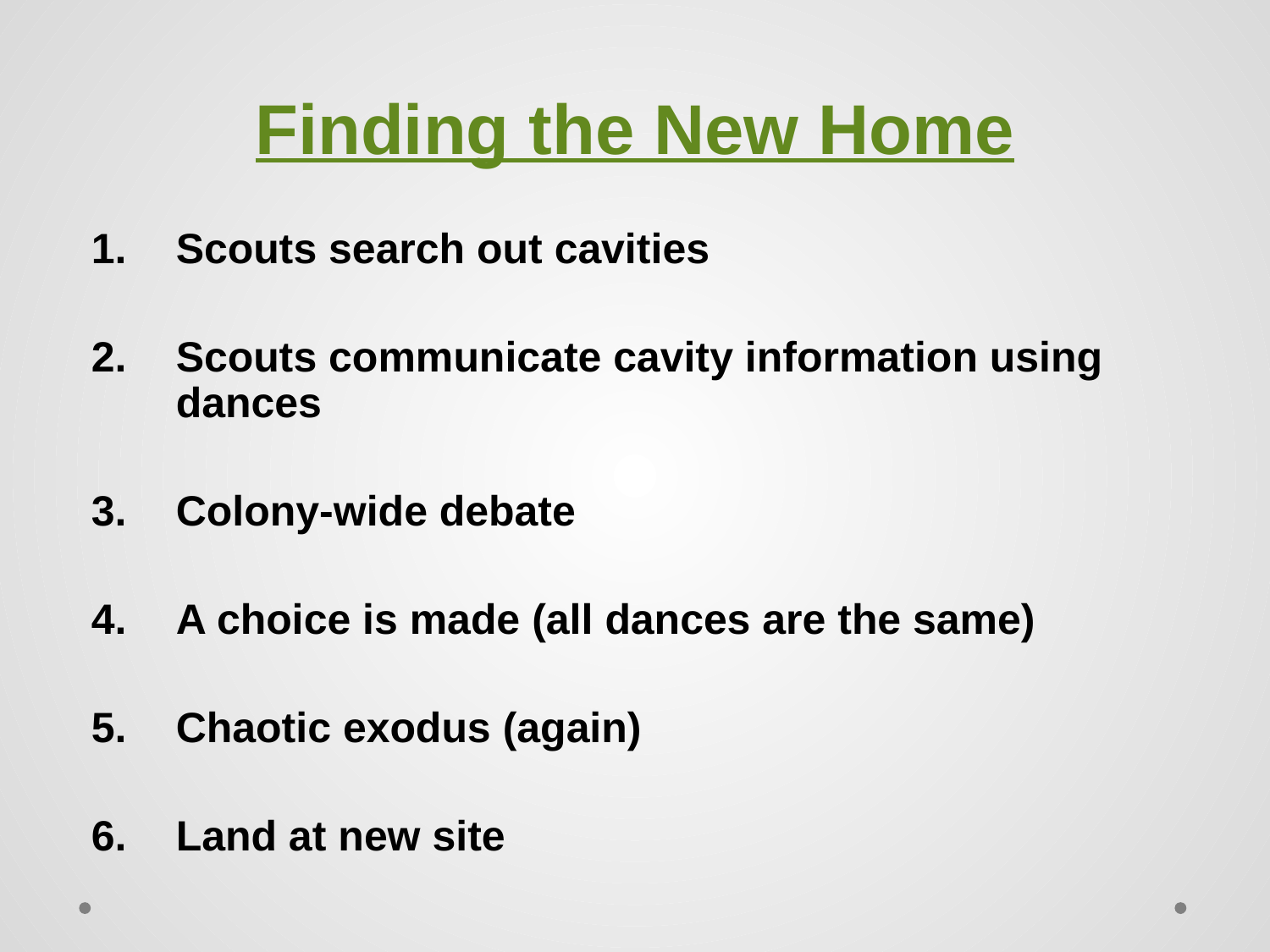

# Finding the New Home
Scouts search out cavities

Scouts communicate cavity information using dances

Colony-wide debate

A choice is made (all dances are the same)

Chaotic exodus (again)

Land at new site